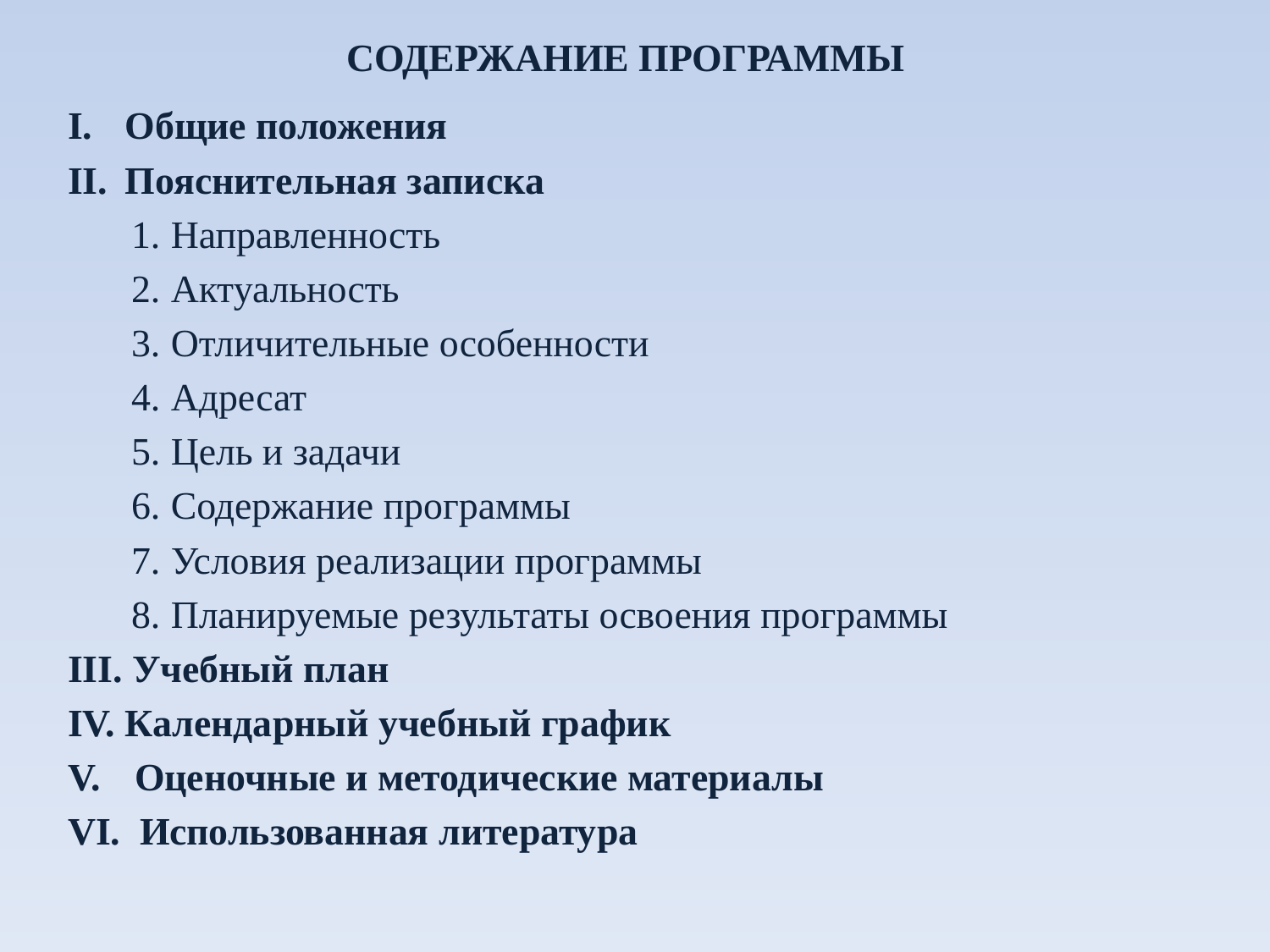

СОДЕРЖАНИЕ ПРОГРАММЫ
 Общие положения
 Пояснительная записка
Направленность
Актуальность
Отличительные особенности
Адресат
Цель и задачи
Содержание программы
Условия реализации программы
Планируемые результаты освоения программы
 Учебный план
 Календарный учебный график
  Оценочные и методические материалы
  Использованная литература